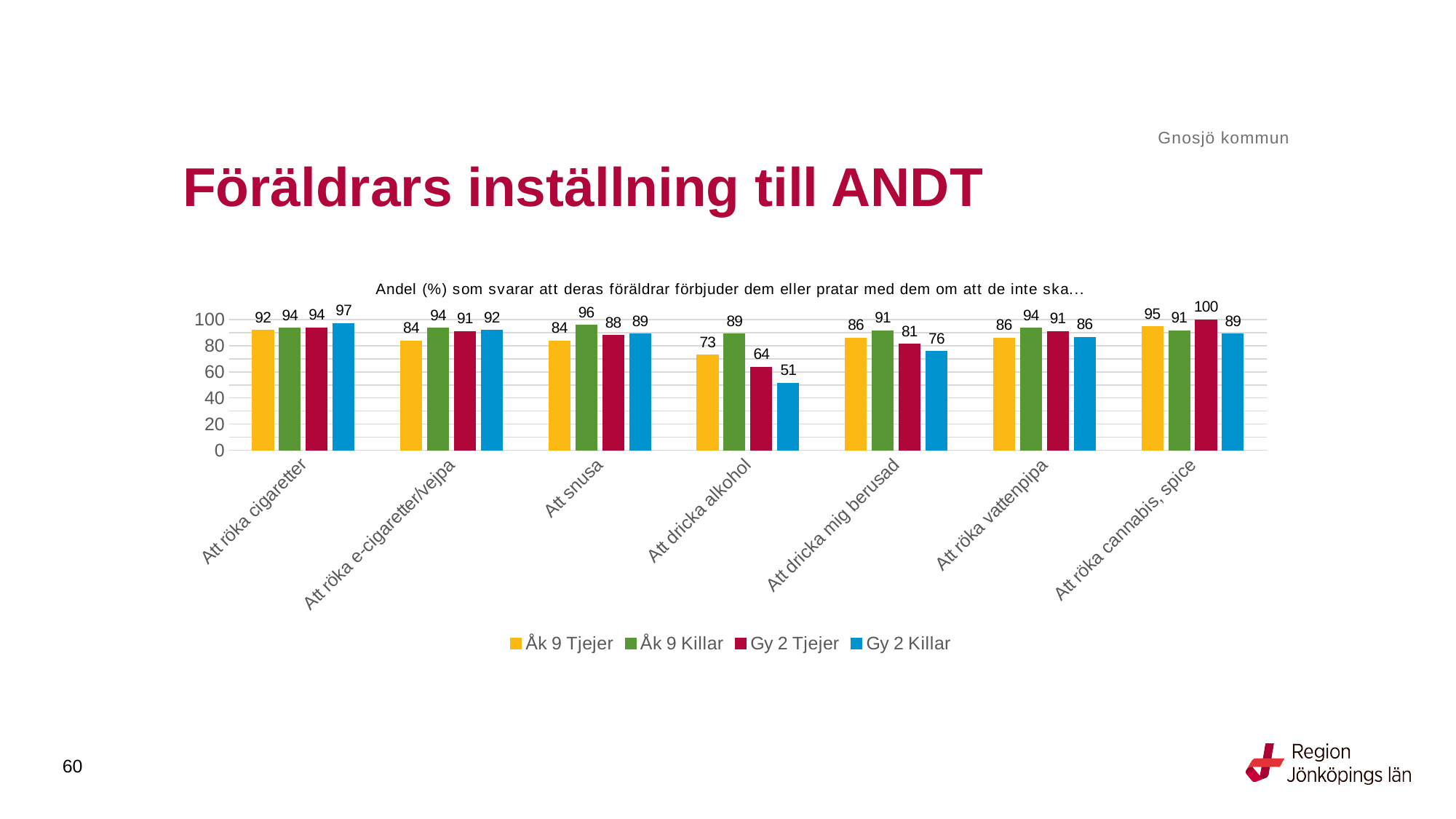

Gnosjö kommun
# Föräldrars inställning till ANDT

### Chart: Andel (%) som svarar att deras föräldrar förbjuder dem eller pratar med dem om att de inte ska...

| Category | Åk 9 Tjejer | Åk 9 Killar | Gy 2 Tjejer | Gy 2 Killar |
|---|---|---|---|---|
| Att röka cigaretter | 91.8919 | 93.617 | 93.9394 | 97.2973 |
| Att röka e-cigaretter/vejpa | 83.7838 | 93.617 | 90.9091 | 91.8919 |
| Att snusa | 83.7838 | 95.7447 | 87.8788 | 89.1892 |
| Att dricka alkohol | 72.973 | 89.1304 | 63.6364 | 51.3514 |
| Att dricka mig berusad | 86.1111 | 91.4894 | 81.25 | 75.6757 |
| Att röka vattenpipa | 86.1111 | 93.617 | 90.9091 | 86.4865 |
| Att röka cannabis, spice | 94.5946 | 91.4894 | 100.0 | 89.1892 |
60